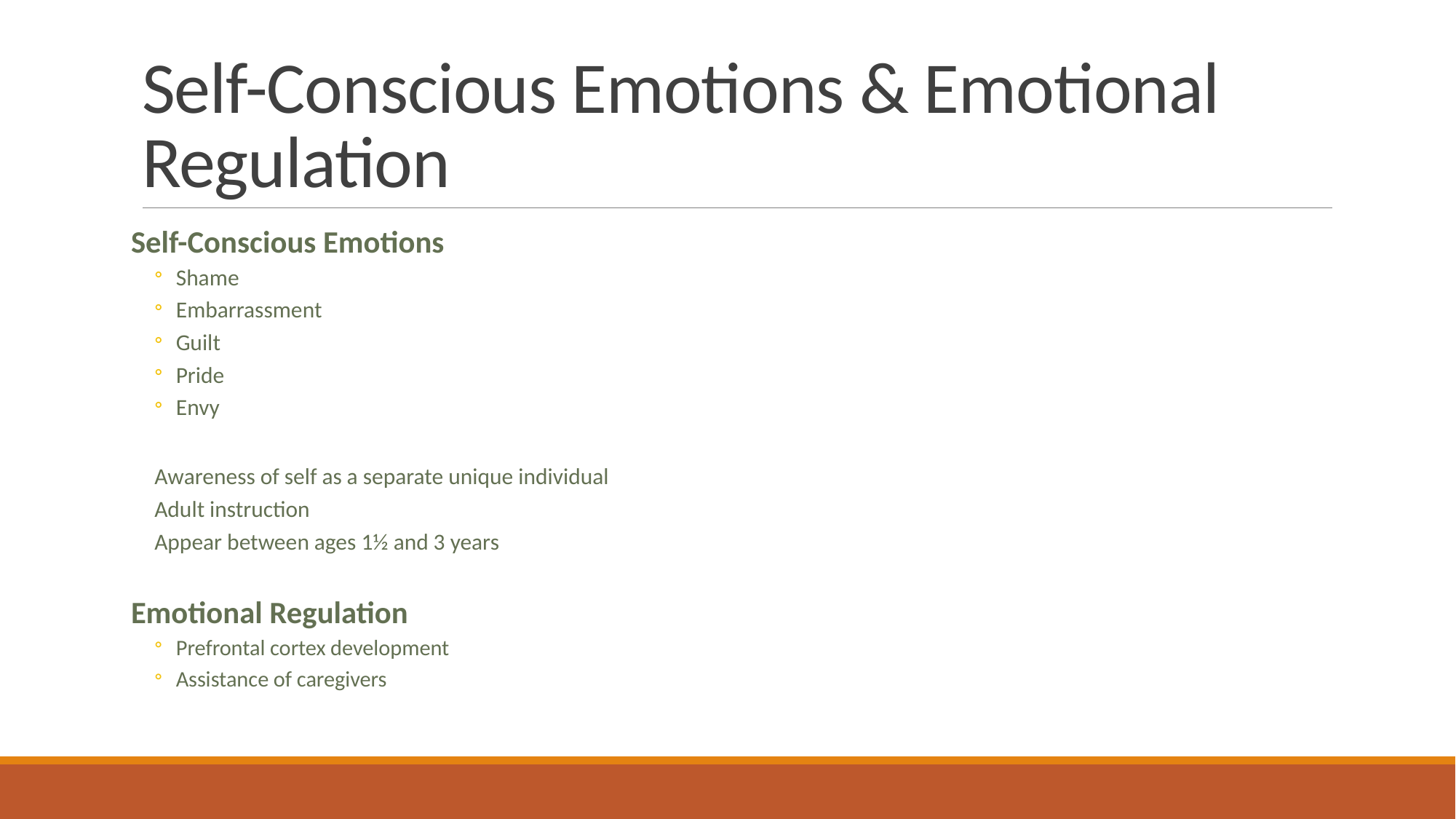

# Self-Conscious Emotions & Emotional Regulation
Self-Conscious Emotions
Shame
Embarrassment
Guilt
Pride
Envy

Awareness of self as a separate unique individual
Adult instruction
Appear between ages 1½ and 3 years

Emotional Regulation
Prefrontal cortex development
Assistance of caregivers